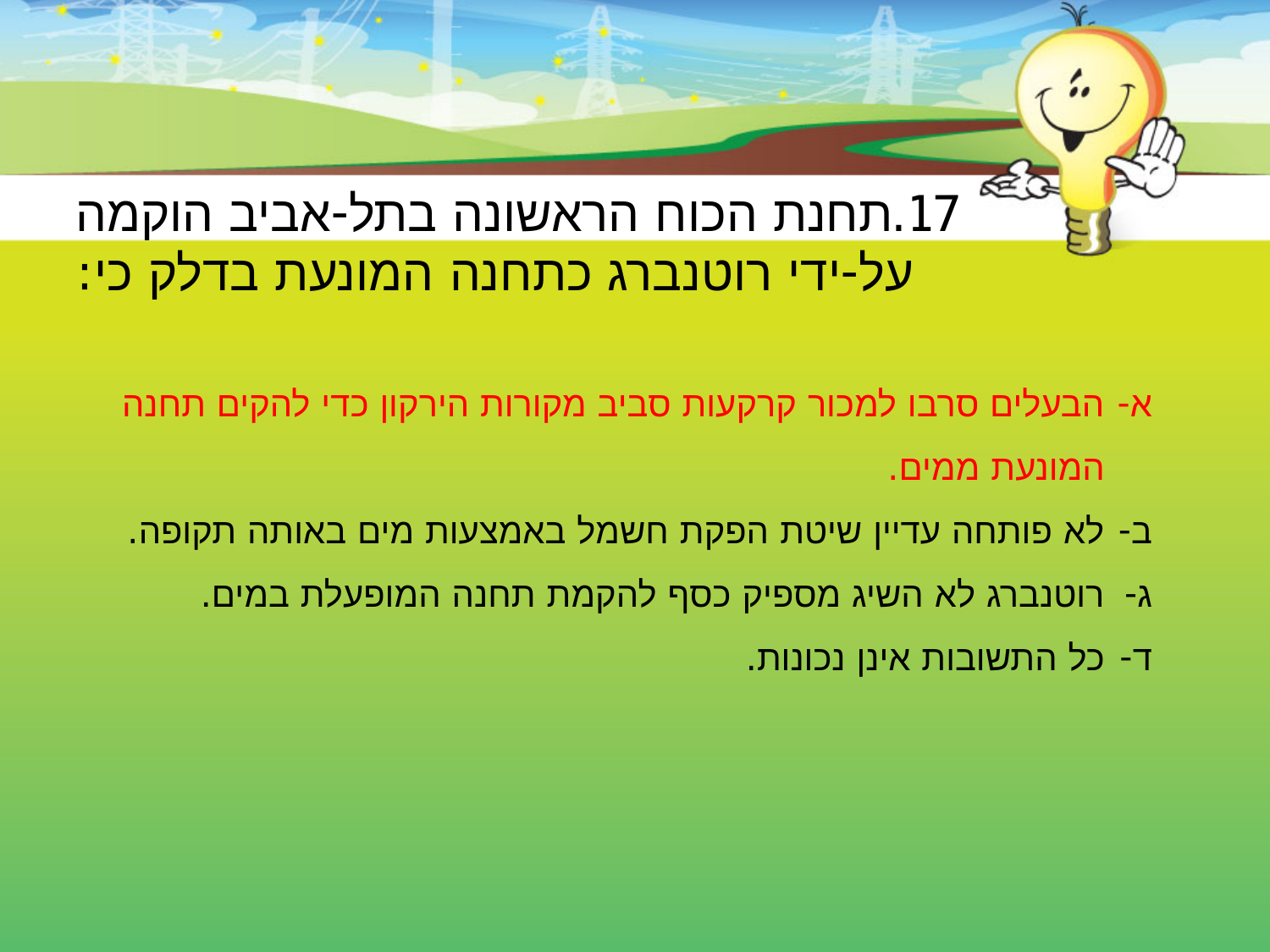

תחנת הכוח הראשונה בתל-אביב הוקמה על-ידי רוטנברג כתחנה המונעת בדלק כי:
הבעלים סרבו למכור קרקעות סביב מקורות הירקון כדי להקים תחנה המונעת ממים.
לא פותחה עדיין שיטת הפקת חשמל באמצעות מים באותה תקופה.
רוטנברג לא השיג מספיק כסף להקמת תחנה המופעלת במים.
כל התשובות אינן נכונות.